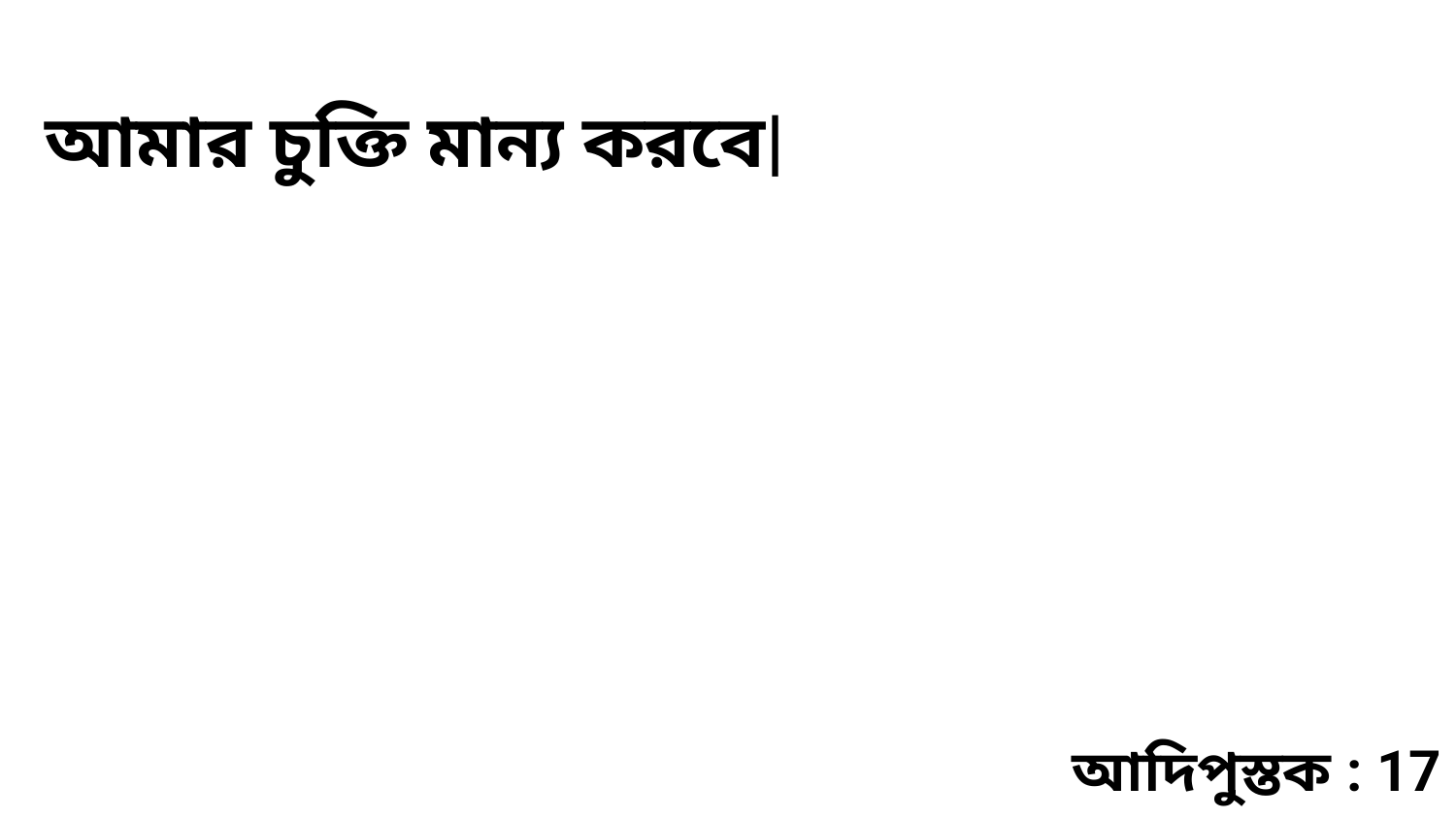

আমার চুক্তি মান্য করবে|
আদিপুস্তক : 17